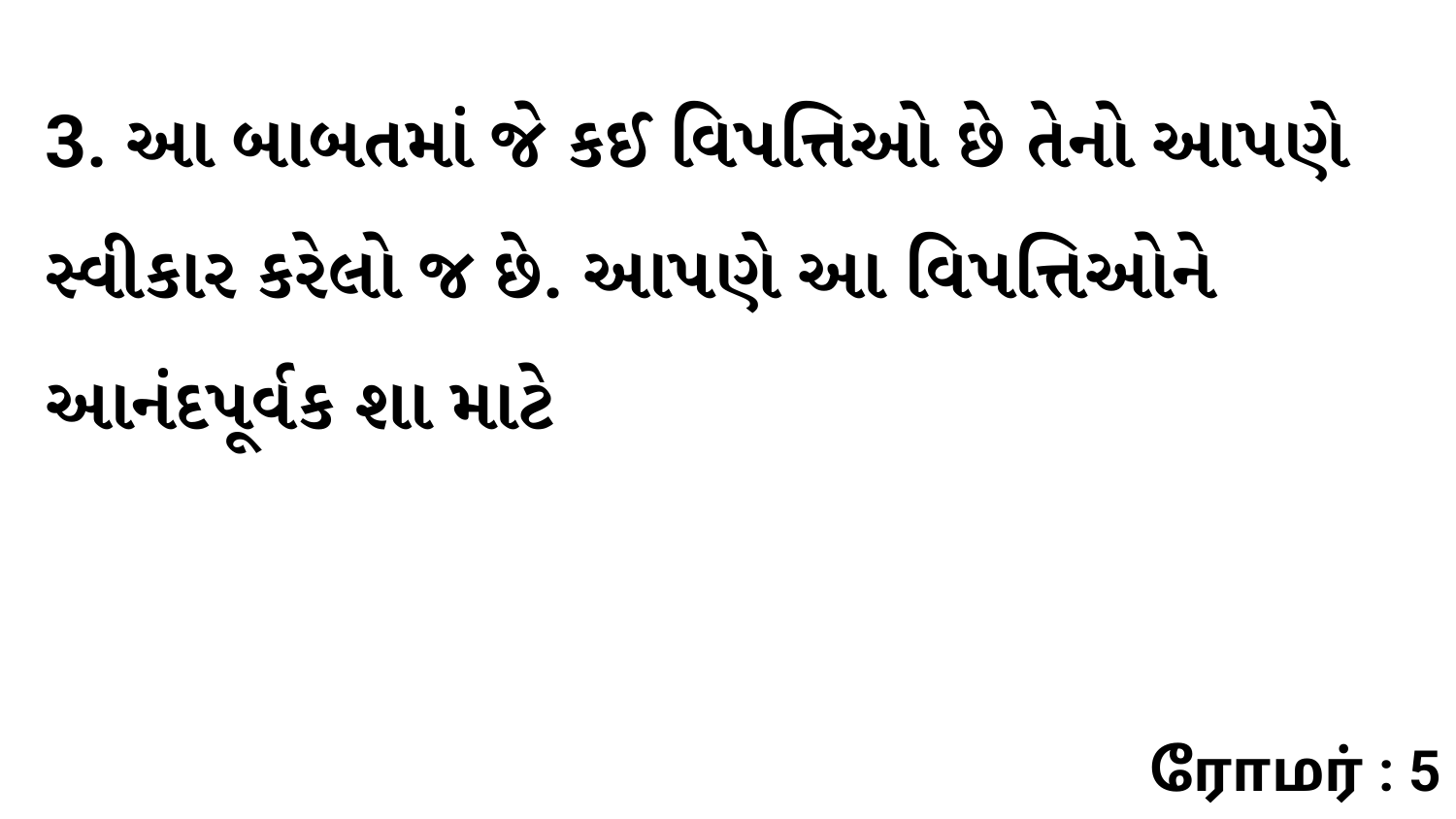

3. આ બાબતમાં જે કઈ વિપત્તિઓ છે તેનો આપણે સ્વીકાર કરેલો જ છે. આપણે આ વિપત્તિઓને આનંદપૂર્વક શા માટે
ரோமர் : 5